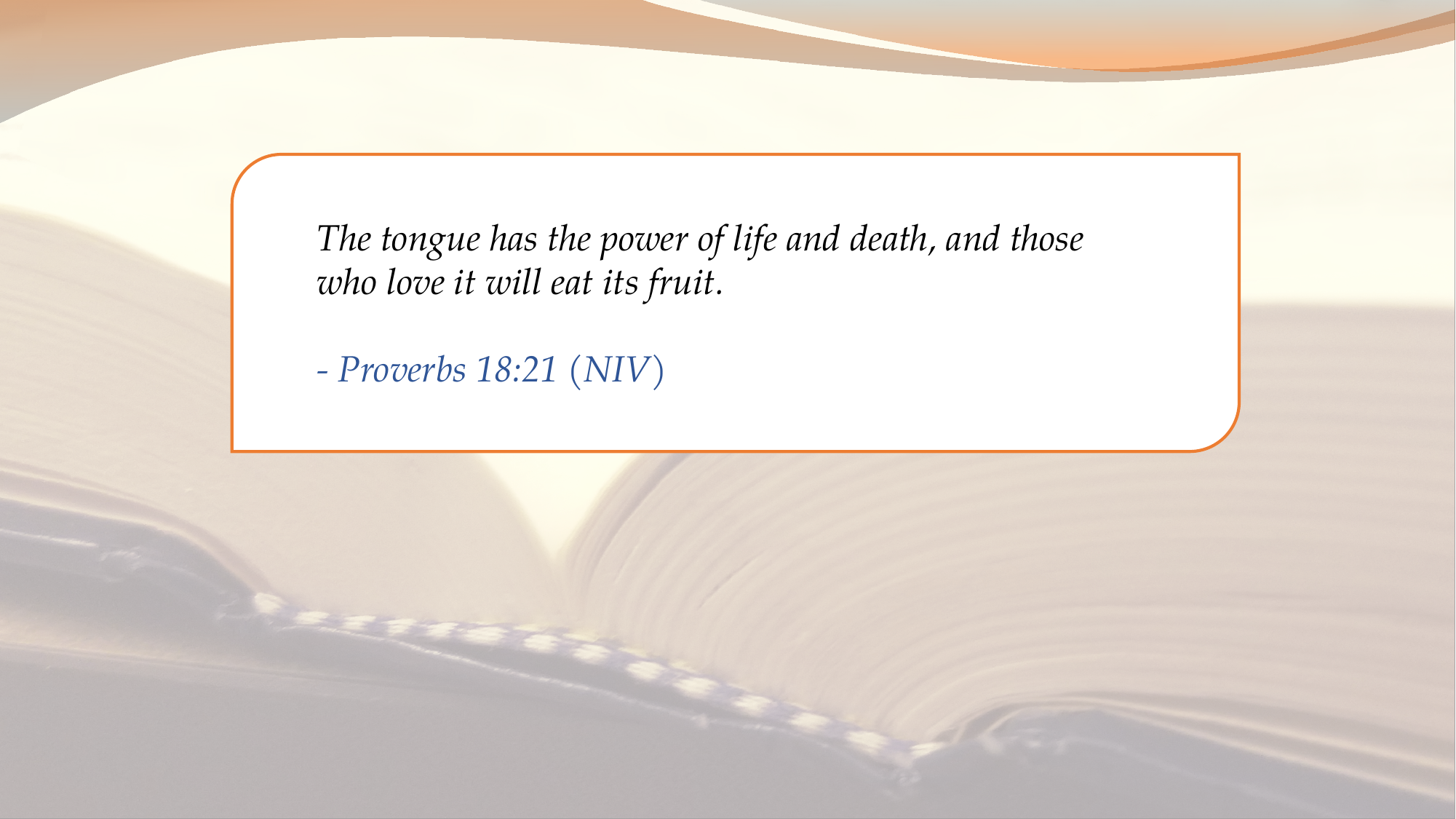

The tongue has the power of life and death, and those who love it will eat its fruit.

- Proverbs 18:21 (NIV)